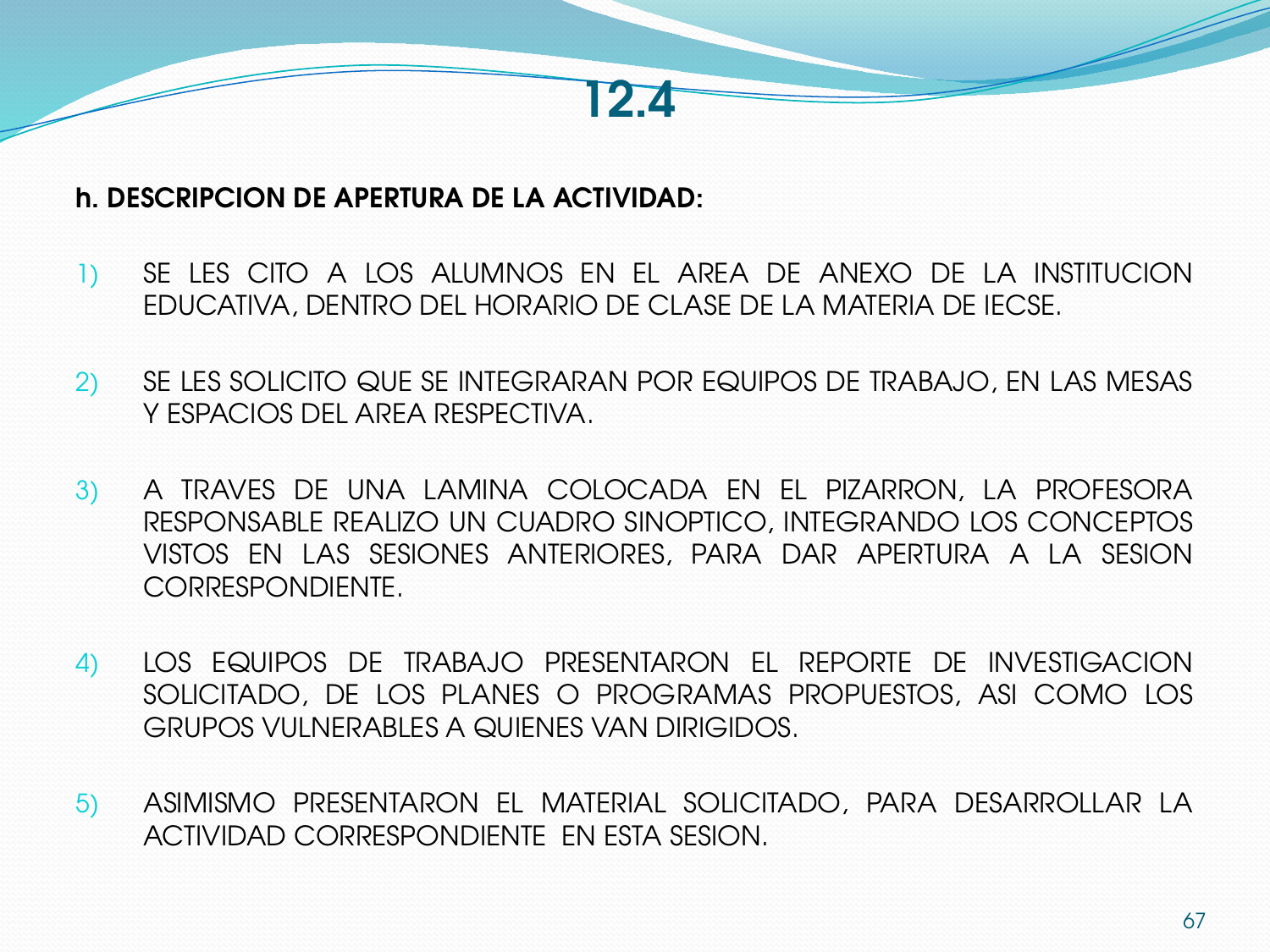

# 12.4

h. DESCRIPCION DE APERTURA DE LA ACTIVIDAD:

SE LES CITO A LOS ALUMNOS EN EL AREA DE ANEXO DE LA INSTITUCION EDUCATIVA, DENTRO DEL HORARIO DE CLASE DE LA MATERIA DE IECSE.

SE LES SOLICITO QUE SE INTEGRARAN POR EQUIPOS DE TRABAJO, EN LAS MESAS Y ESPACIOS DEL AREA RESPECTIVA.

A TRAVES DE UNA LAMINA COLOCADA EN EL PIZARRON, LA PROFESORA RESPONSABLE REALIZO UN CUADRO SINOPTICO, INTEGRANDO LOS CONCEPTOS VISTOS EN LAS SESIONES ANTERIORES, PARA DAR APERTURA A LA SESION CORRESPONDIENTE.

LOS EQUIPOS DE TRABAJO PRESENTARON EL REPORTE DE INVESTIGACION SOLICITADO, DE LOS PLANES O PROGRAMAS PROPUESTOS, ASI COMO LOS GRUPOS VULNERABLES A QUIENES VAN DIRIGIDOS.

ASIMISMO PRESENTARON EL MATERIAL SOLICITADO, PARA DESARROLLAR LA ACTIVIDAD CORRESPONDIENTE  EN ESTA SESION.

67